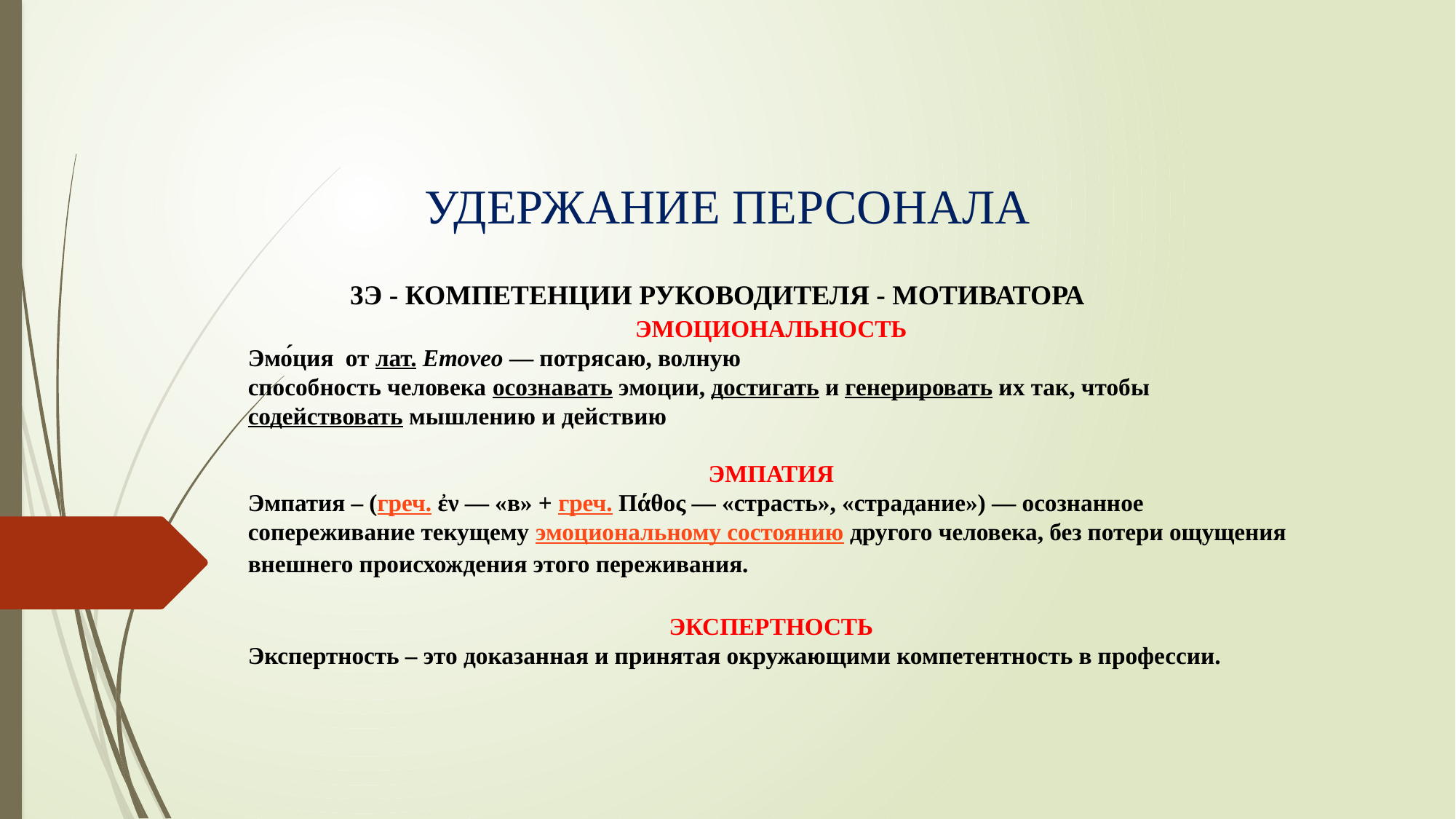

# УДЕРЖАНИЕ ПЕРСОНАЛА

3Э - КОМПЕТЕНЦИИ РУКОВОДИТЕЛЯ - МОТИВАТОРА

ЭМОЦИОНАЛЬНОСТЬ
Эмо́ция  от лат. Emoveo — потрясаю, волную
способность человека осознавать эмоции, достигать и генерировать их так, чтобы содействовать мышлению и действию

ЭМПАТИЯ
Эмпатия – (греч. ἐν — «в» + греч. Πάθος — «страсть», «страдание») — осознанное сопереживание текущему эмоциональному состоянию другого человека, без потери ощущения внешнего происхождения этого переживания.

ЭКСПЕРТНОСТЬ
Экспертность – это доказанная и принятая окружающими компетентность в профессии.